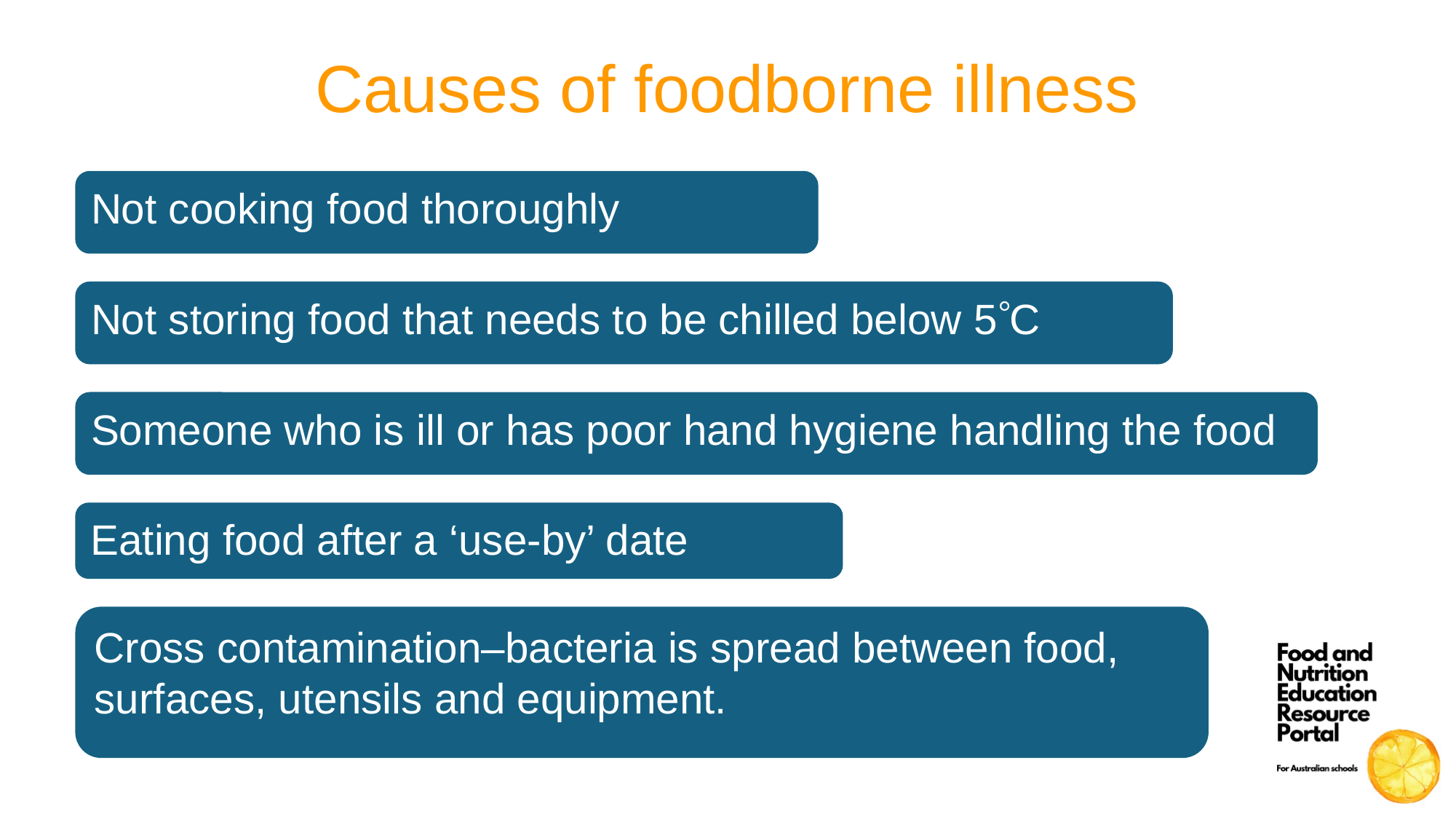

# Causes of foodborne illness
Not cooking food thoroughly
Not storing food that needs to be chilled below 5°C
Someone who is ill or has poor hand hygiene handling the food
Eating food after a ‘use-by’ date
Cross contamination–bacteria is spread between food, surfaces, utensils and equipment.